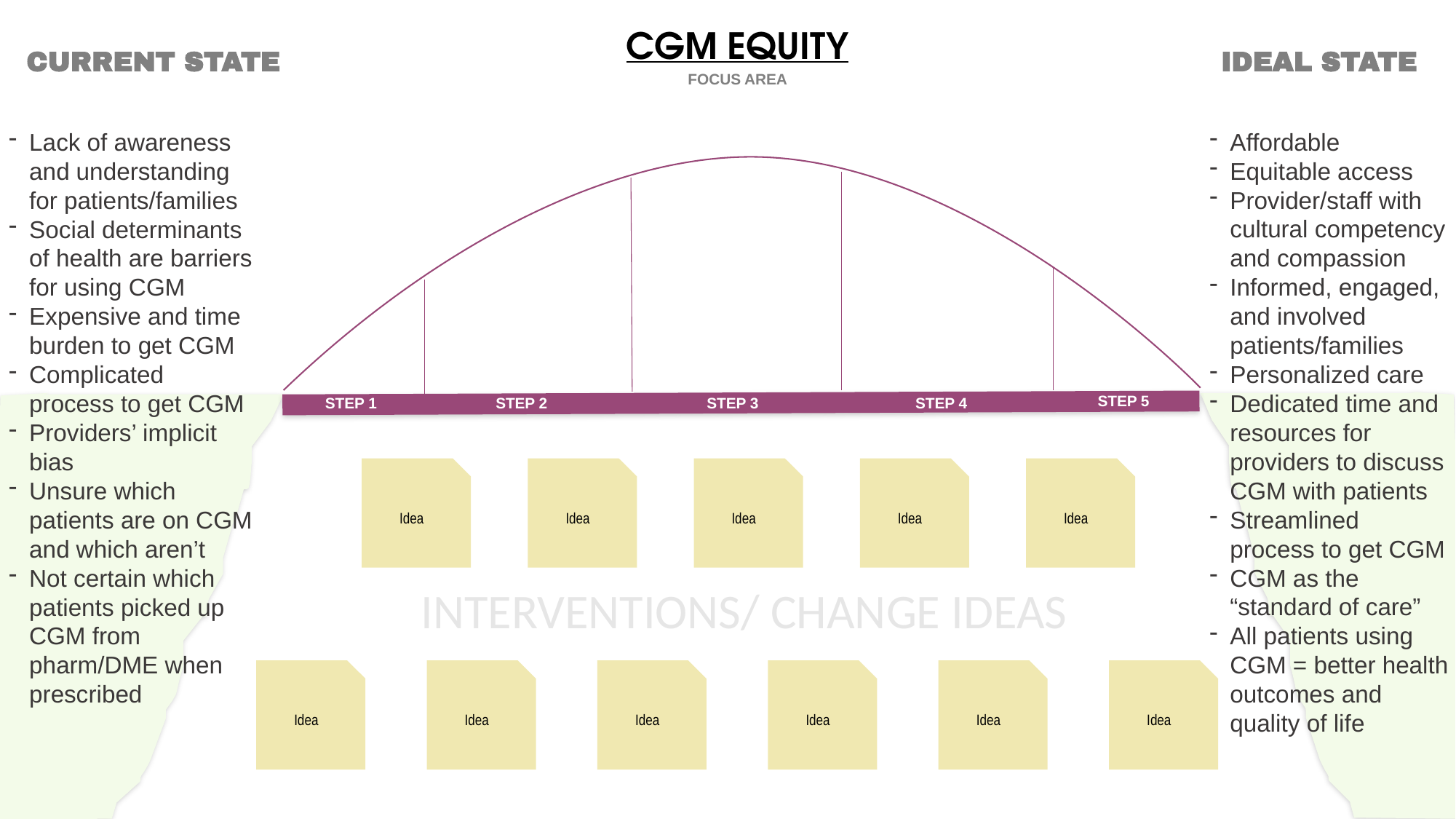

CGm Equity
CURRENT STATE
IDEAL STATE
FOCUS AREA
Lack of awareness and understanding for patients/families
Social determinants of health are barriers for using CGM
Expensive and time burden to get CGM
Complicated process to get CGM
Providers’ implicit bias
Unsure which patients are on CGM and which aren’t
Not certain which patients picked up CGM from pharm/DME when prescribed

Affordable
Equitable access
Provider/staff with cultural competency and compassion
Informed, engaged, and involved patients/families
Personalized care
Dedicated time and resources for providers to discuss CGM with patients
Streamlined process to get CGM
CGM as the “standard of care”
All patients using CGM = better health outcomes and quality of life

STEP 5
STEP 1
STEP 2
STEP 3
STEP 4

Idea
Idea
Idea
Idea
Idea
INTERVENTIONS/ CHANGE IDEAS
Idea
Idea
Idea
Idea
Idea
Idea